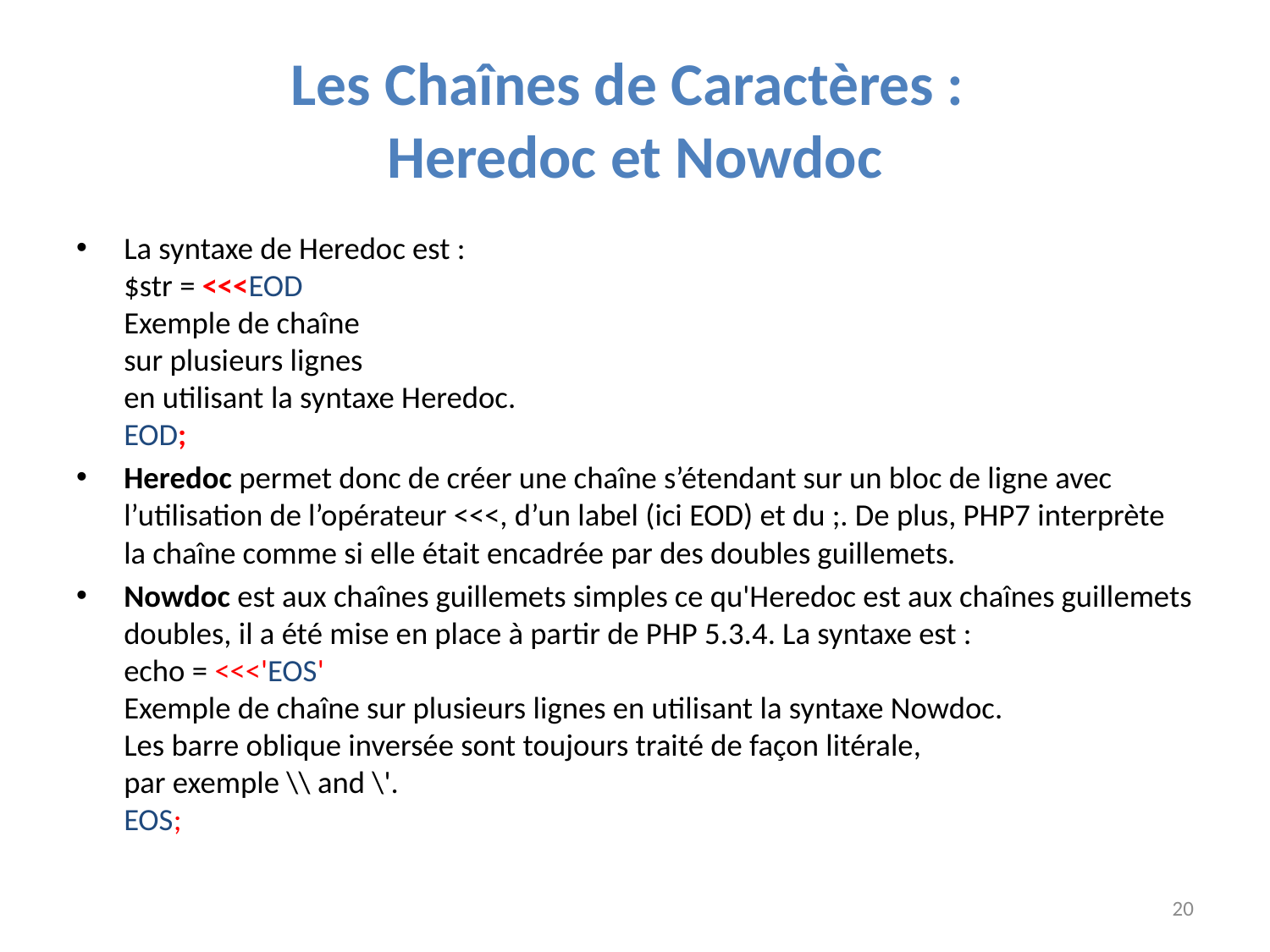

# Les Chaînes de Caractères : Heredoc et Nowdoc
La syntaxe de Heredoc est :
$str = <<<EOD
Exemple de chaîne
sur plusieurs lignes
en utilisant la syntaxe Heredoc.
EOD;
Heredoc permet donc de créer une chaîne s’étendant sur un bloc de ligne avec l’utilisation de l’opérateur <<<, d’un label (ici EOD) et du ;. De plus, PHP7 interprète la chaîne comme si elle était encadrée par des doubles guillemets.
Nowdoc est aux chaînes guillemets simples ce qu'Heredoc est aux chaînes guillemets doubles, il a été mise en place à partir de PHP 5.3.4. La syntaxe est :
echo = <<<'EOS'
Exemple de chaîne sur plusieurs lignes en utilisant la syntaxe Nowdoc.
Les barre oblique inversée sont toujours traité de façon litérale,
par exemple \\ and \'.
EOS;
20